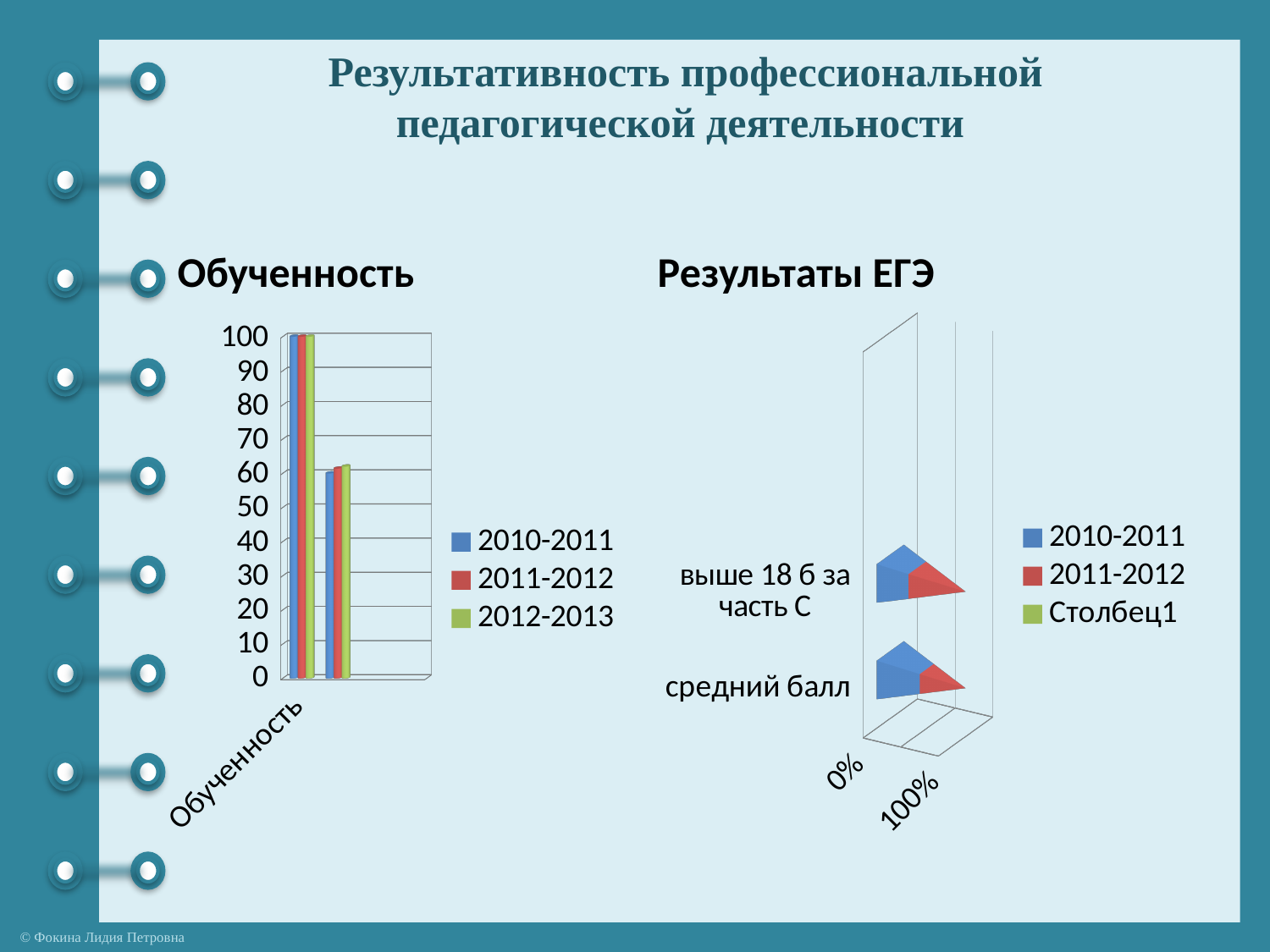

# Результативность профессиональной педагогической деятельности
Обученность
Результаты ЕГЭ

[unsupported chart]

[unsupported chart]